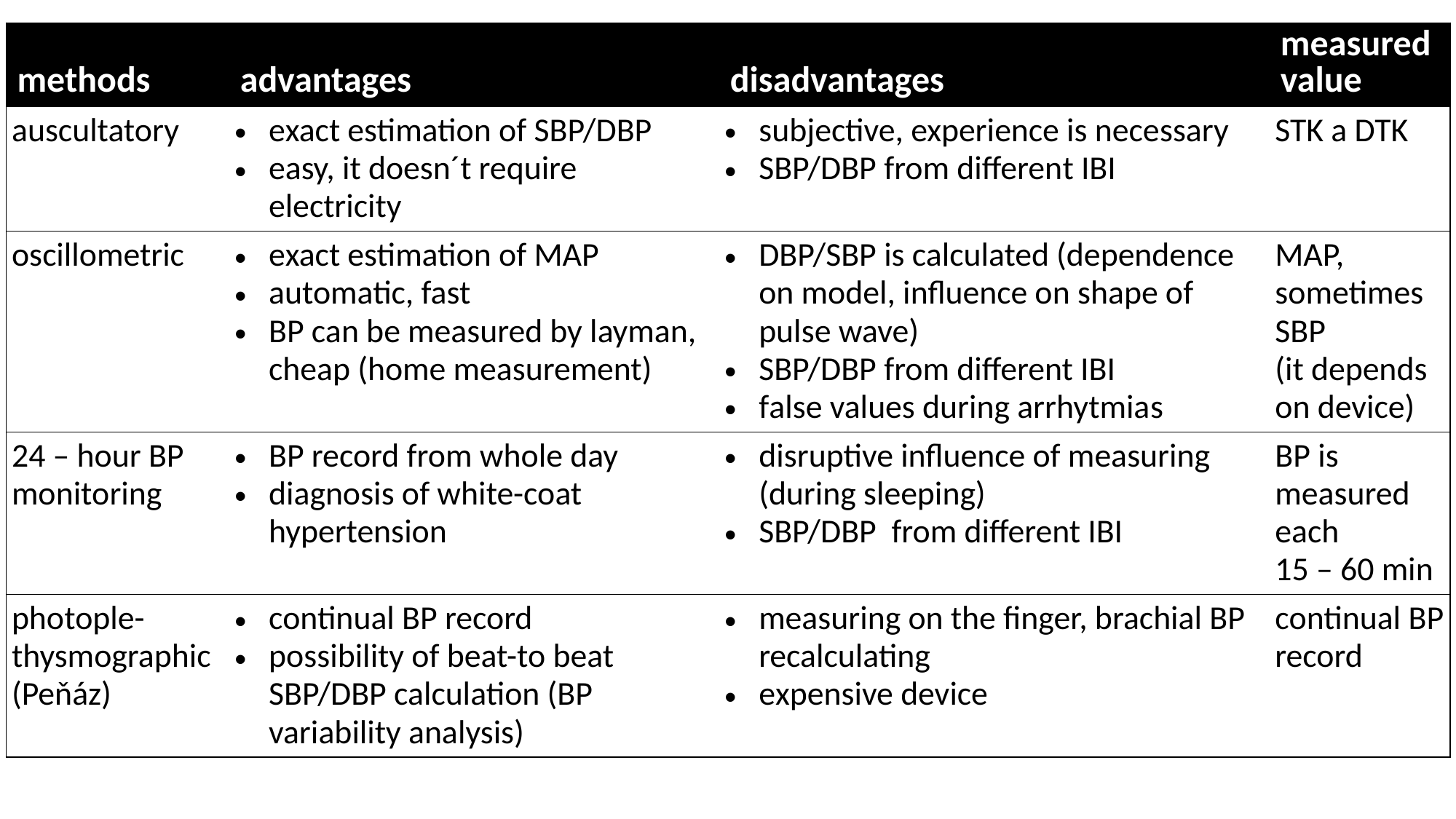

| methods | advantages | disadvantages | measured value |
| --- | --- | --- | --- |
| auscultatory | exact estimation of SBP/DBP easy, it doesn´t require electricity | subjective, experience is necessary SBP/DBP from different IBI | STK a DTK |
| oscillometric | exact estimation of MAP automatic, fast BP can be measured by layman, cheap (home measurement) | DBP/SBP is calculated (dependence on model, influence on shape of pulse wave) SBP/DBP from different IBI false values during arrhytmias | MAP, sometimes SBP (it depends on device) |
| 24 – hour BP monitoring | BP record from whole day diagnosis of white-coat hypertension | disruptive influence of measuring (during sleeping) SBP/DBP from different IBI | BP is measured each 15 – 60 min |
| photople-thysmographic (Peňáz) | continual BP record possibility of beat-to beat SBP/DBP calculation (BP variability analysis) | measuring on the finger, brachial BP recalculating expensive device | continual BP record |